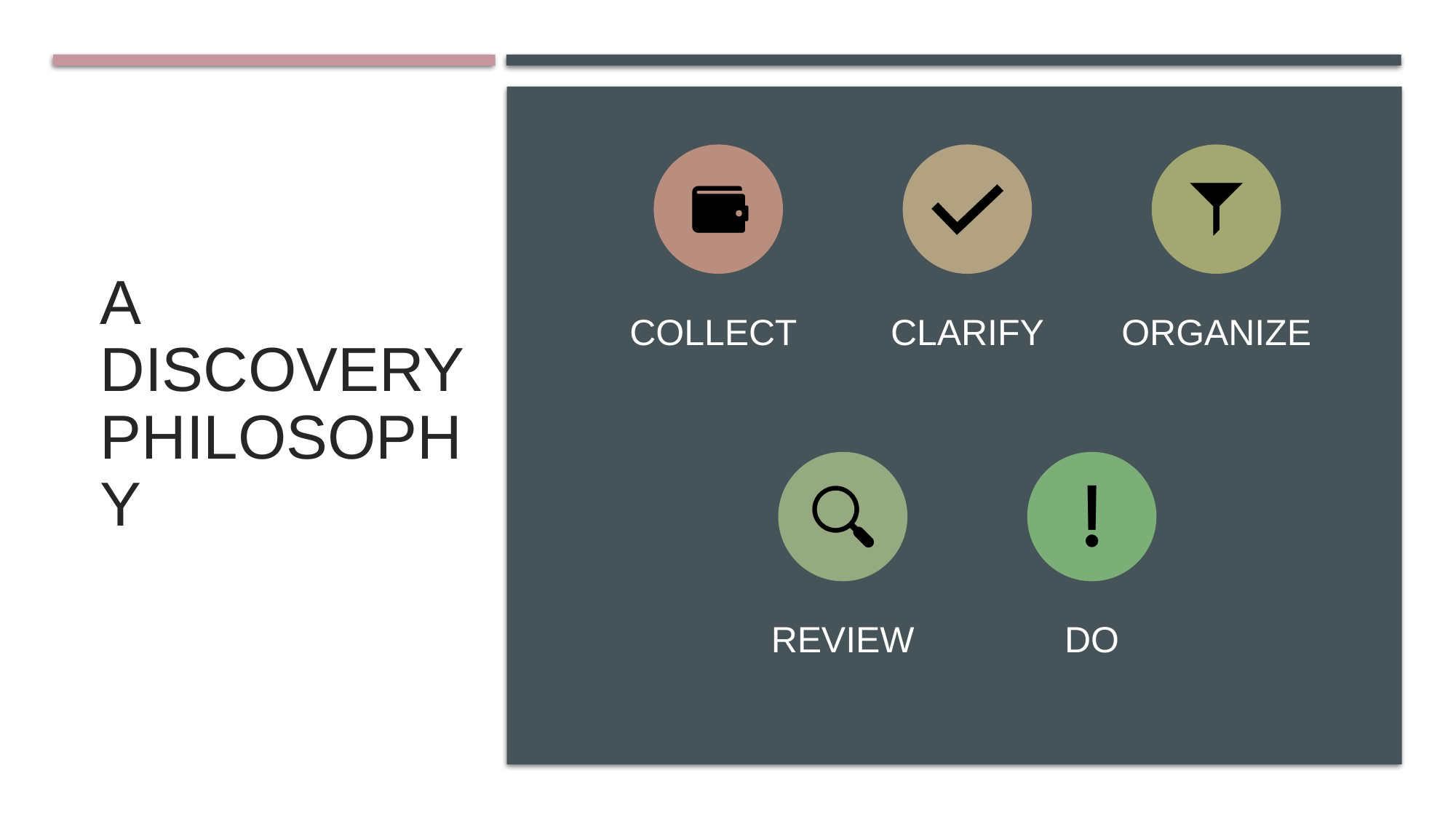

# A discovery philosophy
Collect
Clarify
Organize
Review
Do